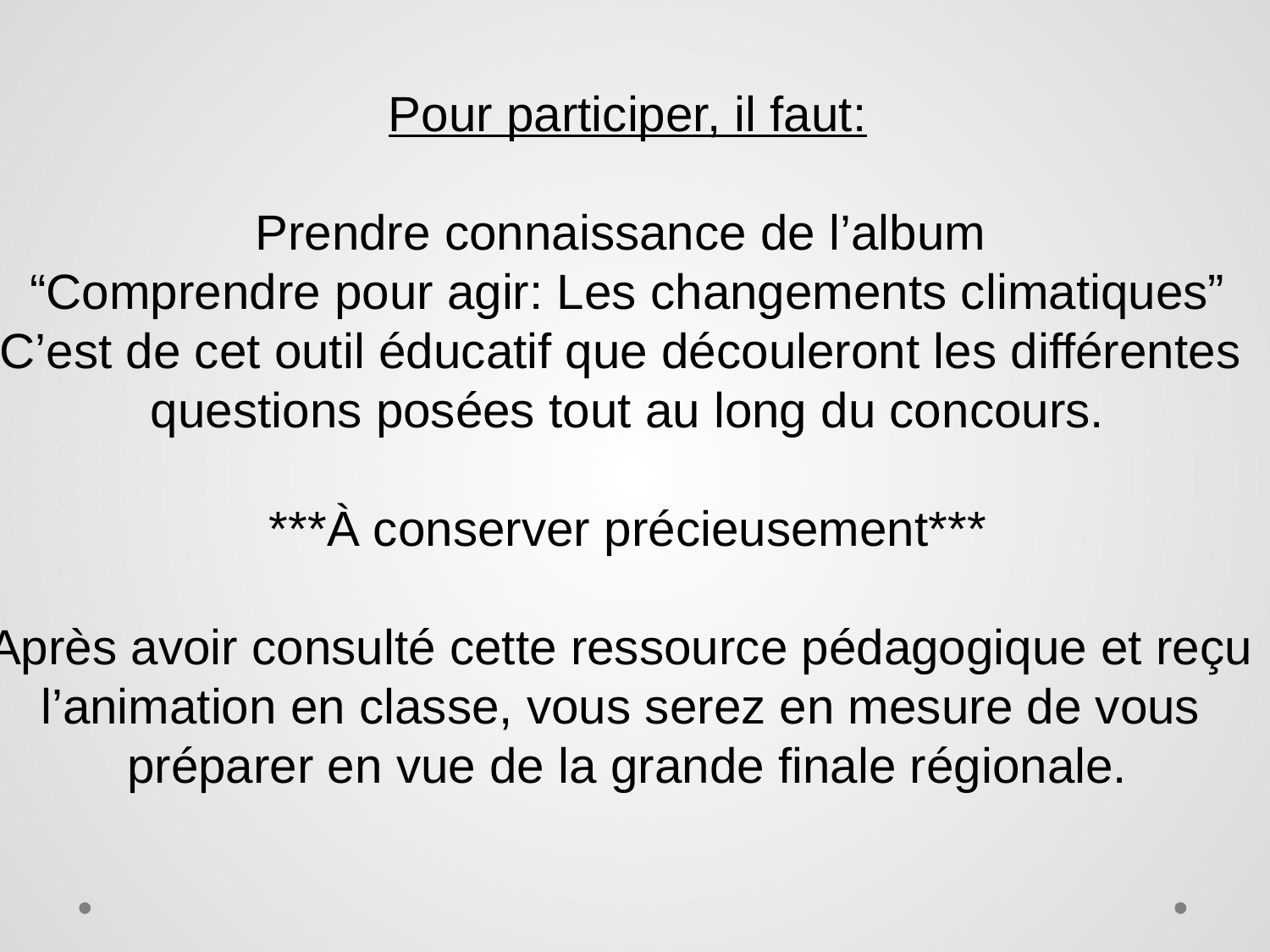

Pour participer, il faut:

Prendre connaissance de l’album
“Comprendre pour agir: Les changements climatiques”
C’est de cet outil éducatif que découleront les différentes
questions posées tout au long du concours.

***À conserver précieusement***

Après avoir consulté cette ressource pédagogique et reçu
l’animation en classe, vous serez en mesure de vous
préparer en vue de la grande finale régionale.